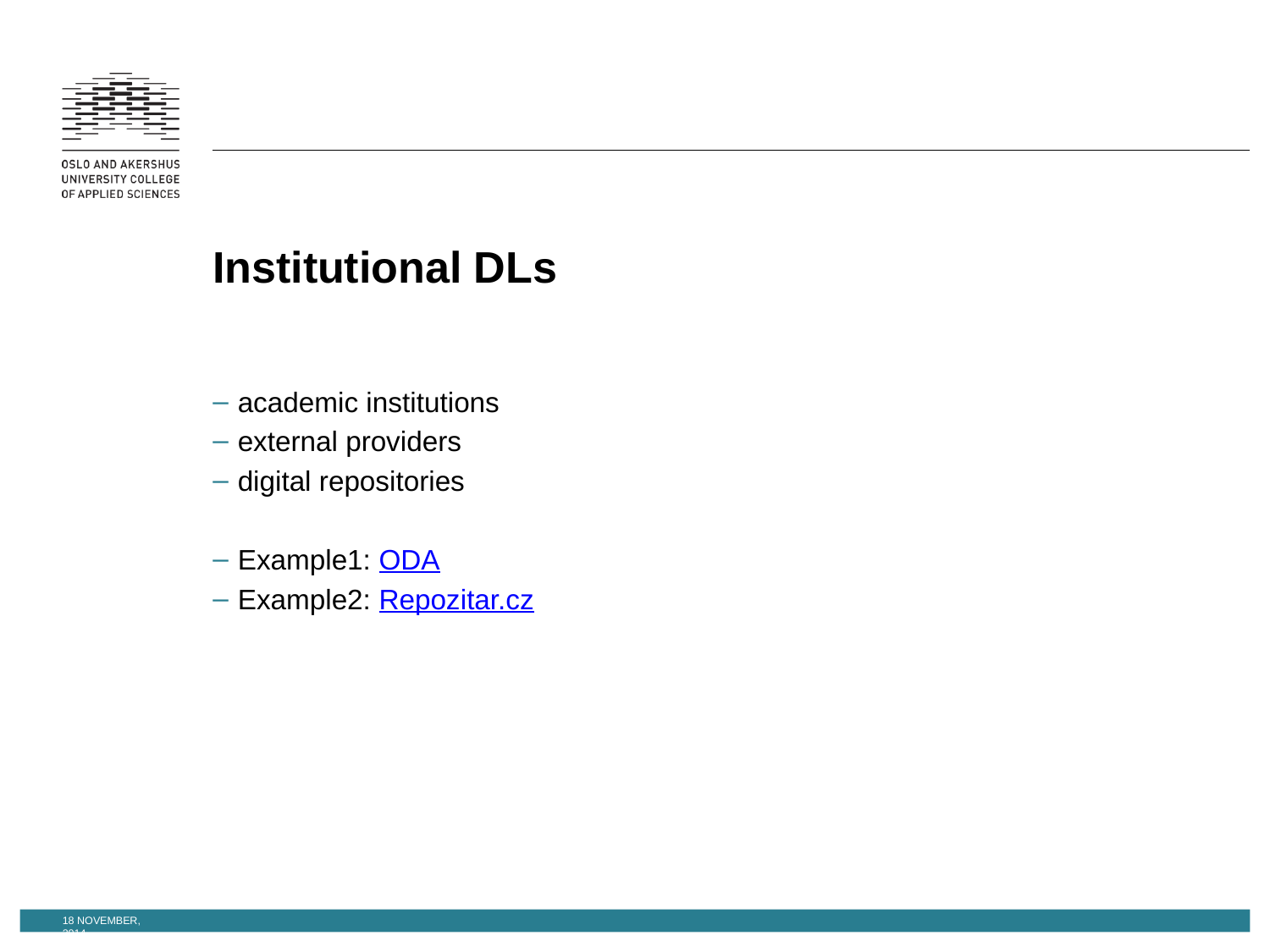

# Institutional DLs
academic institutions
external providers
digital repositories

Example1: ODA
Example2: Repozitar.cz
18 November, 2014